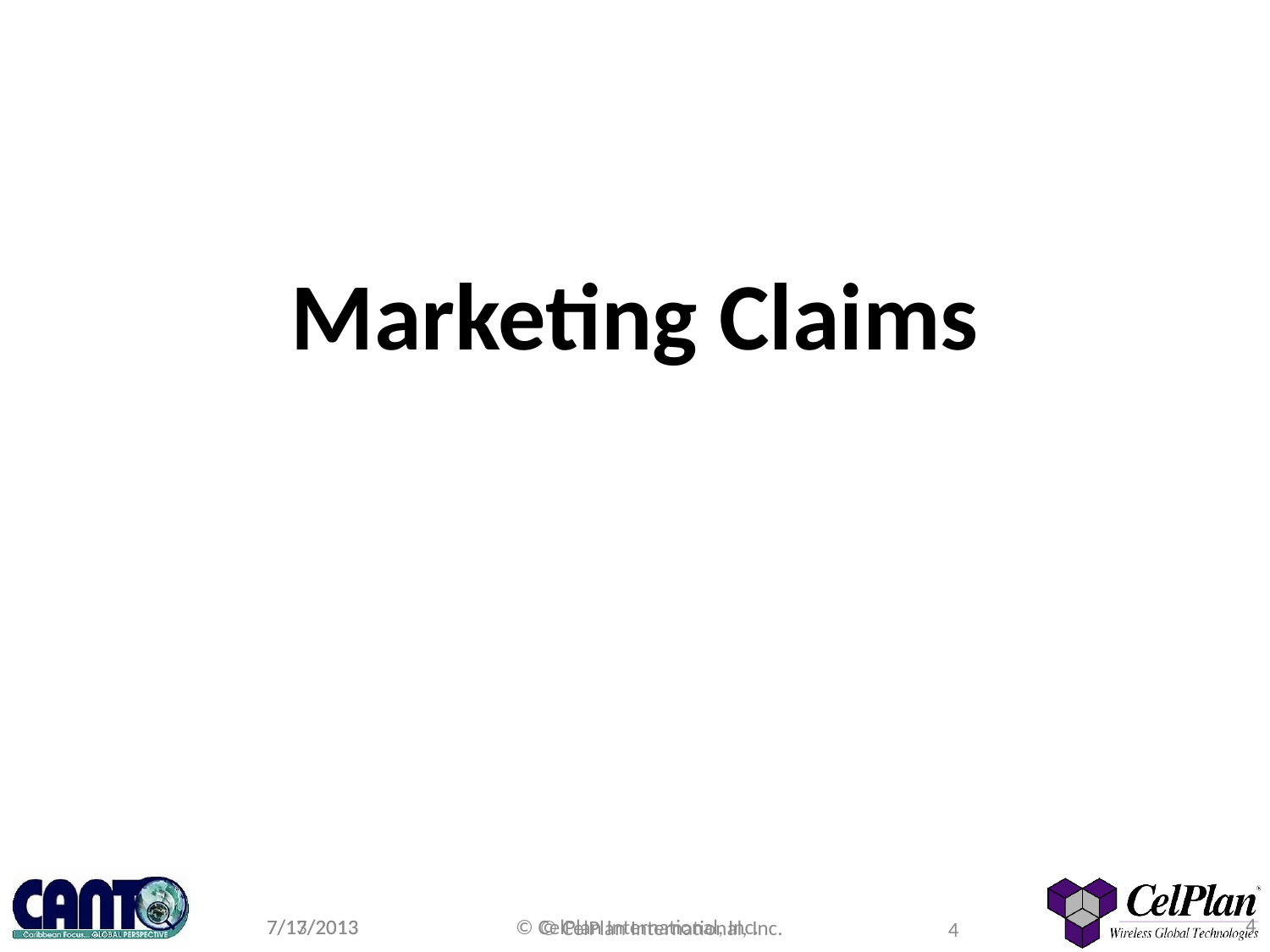

# Marketing Claims
4
7/13/2013
© CelPlan International, Inc.